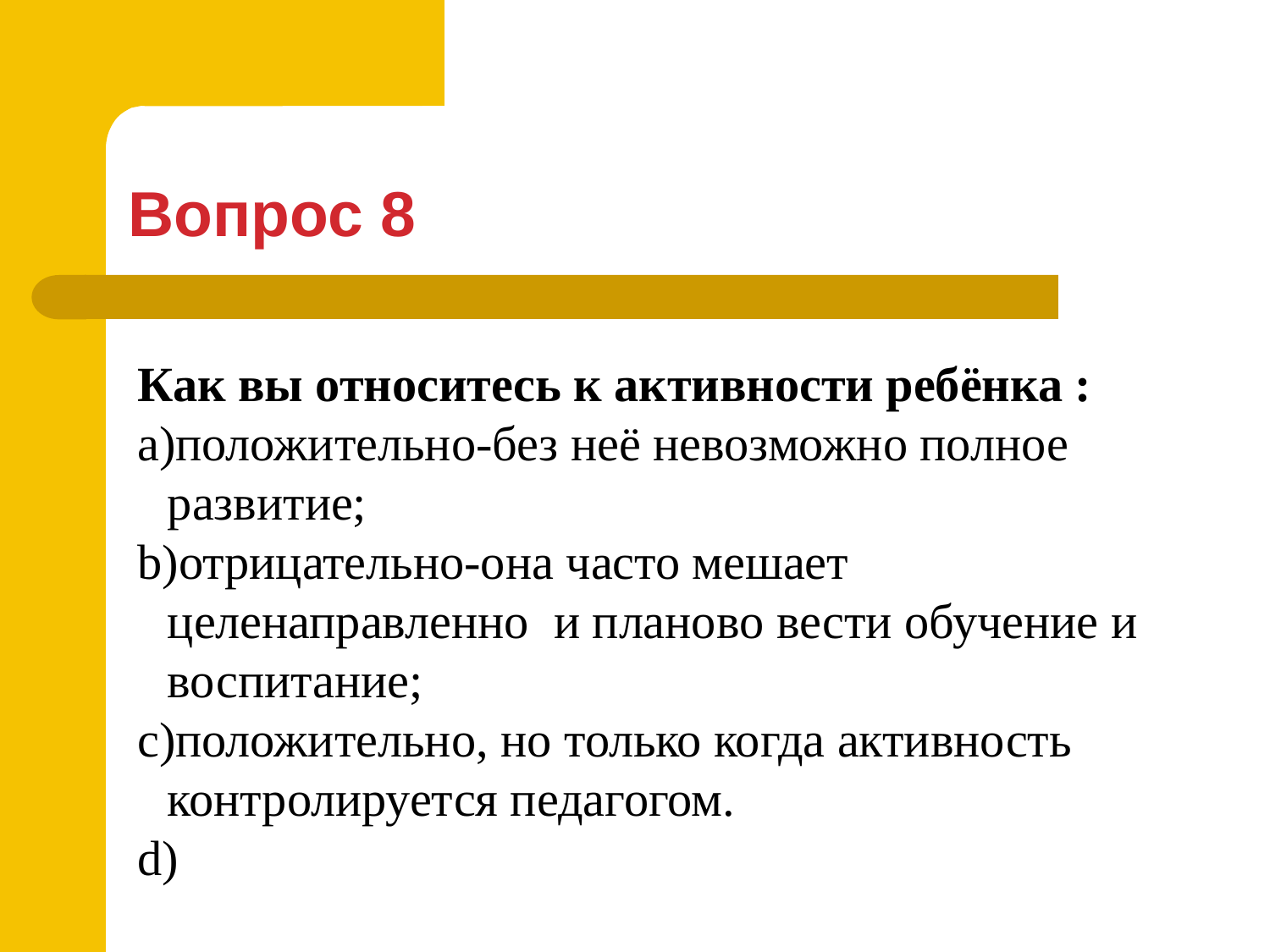

Вопрос 8

Как вы относитесь к активности ребёнка :
положительно-без неё невозможно полное развитие;
отрицательно-она часто мешает целенаправленно  и планово вести обучение и воспитание;
положительно, но только когда активность контролируется педагогом.